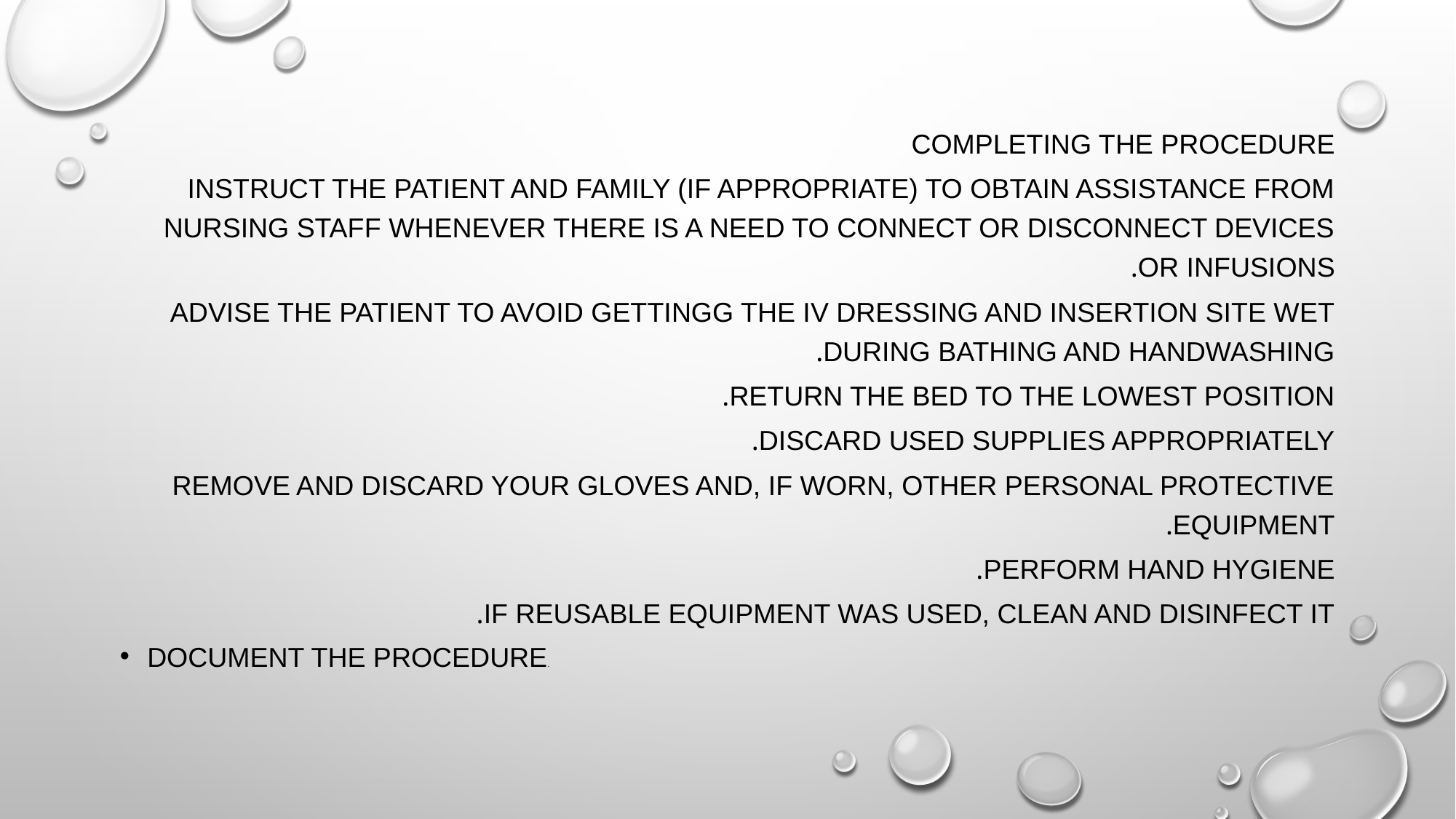

Completing the procedure
Instruct the patient and family (If appropriate) to obtain assistance from nursing staff whenever there Is a need to connect or disconnect devices or Infusions.
Advise the patient to avoid gettingg the IV dressing and Insertion site wet during bathing and handwashing.
Return the bed to the lowest position.
Discard used supplies appropriately.
Remove and discard your gloves and, if worn, other personal protective equipment.
Perform hand hygiene.
If reusable equipment was used, clean and disinfect it.
Document the procedure.